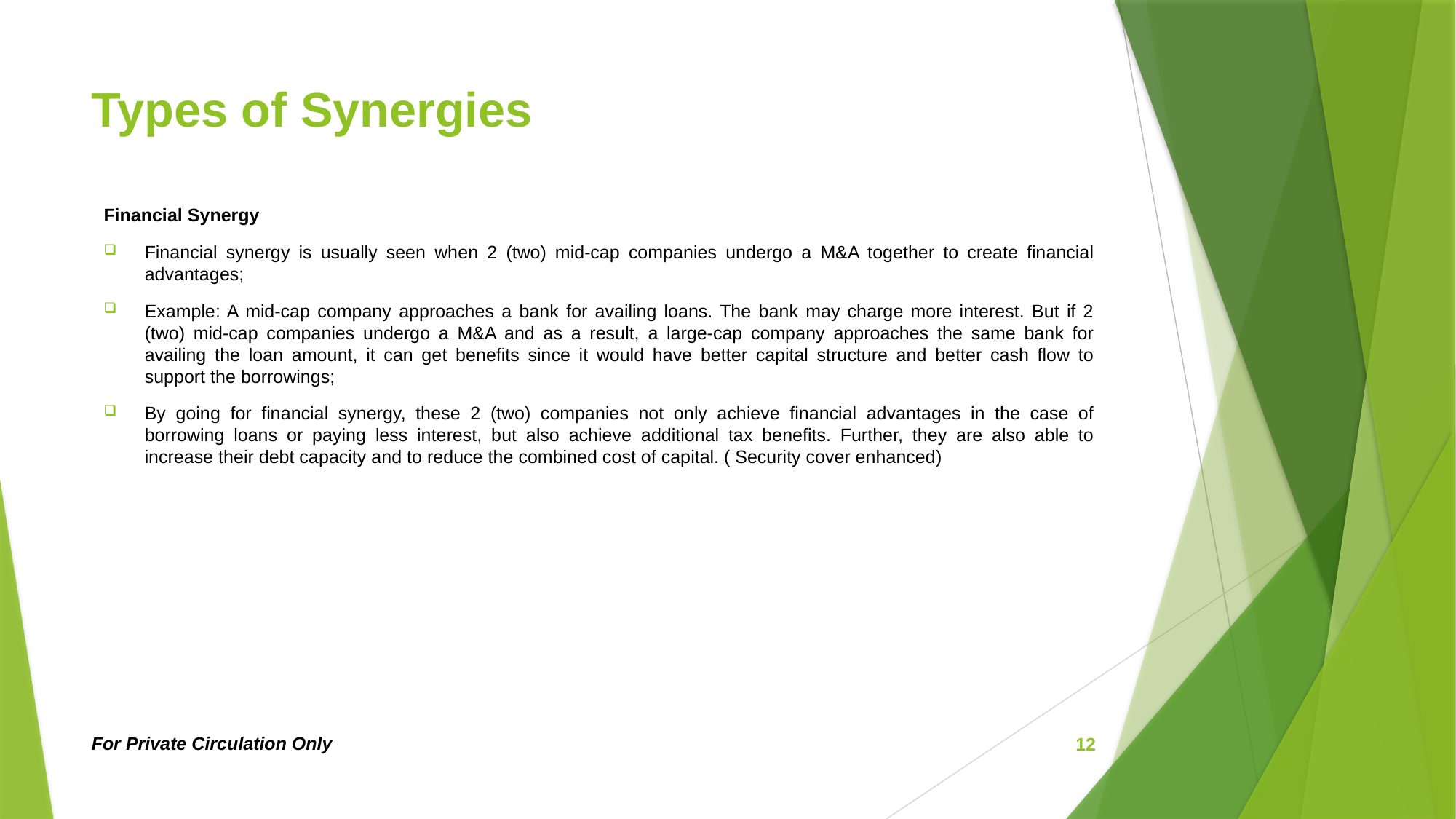

# Types of Synergies

Financial Synergy
Financial synergy is usually seen when 2 (two) mid-cap companies undergo a M&A together to create financial advantages;
Example: A mid-cap company approaches a bank for availing loans. The bank may charge more interest. But if 2 (two) mid-cap companies undergo a M&A and as a result, a large-cap company approaches the same bank for availing the loan amount, it can get benefits since it would have better capital structure and better cash flow to support the borrowings;
By going for financial synergy, these 2 (two) companies not only achieve financial advantages in the case of borrowing loans or paying less interest, but also achieve additional tax benefits. Further, they are also able to increase their debt capacity and to reduce the combined cost of capital. ( Security cover enhanced)
For Private Circulation Only
12